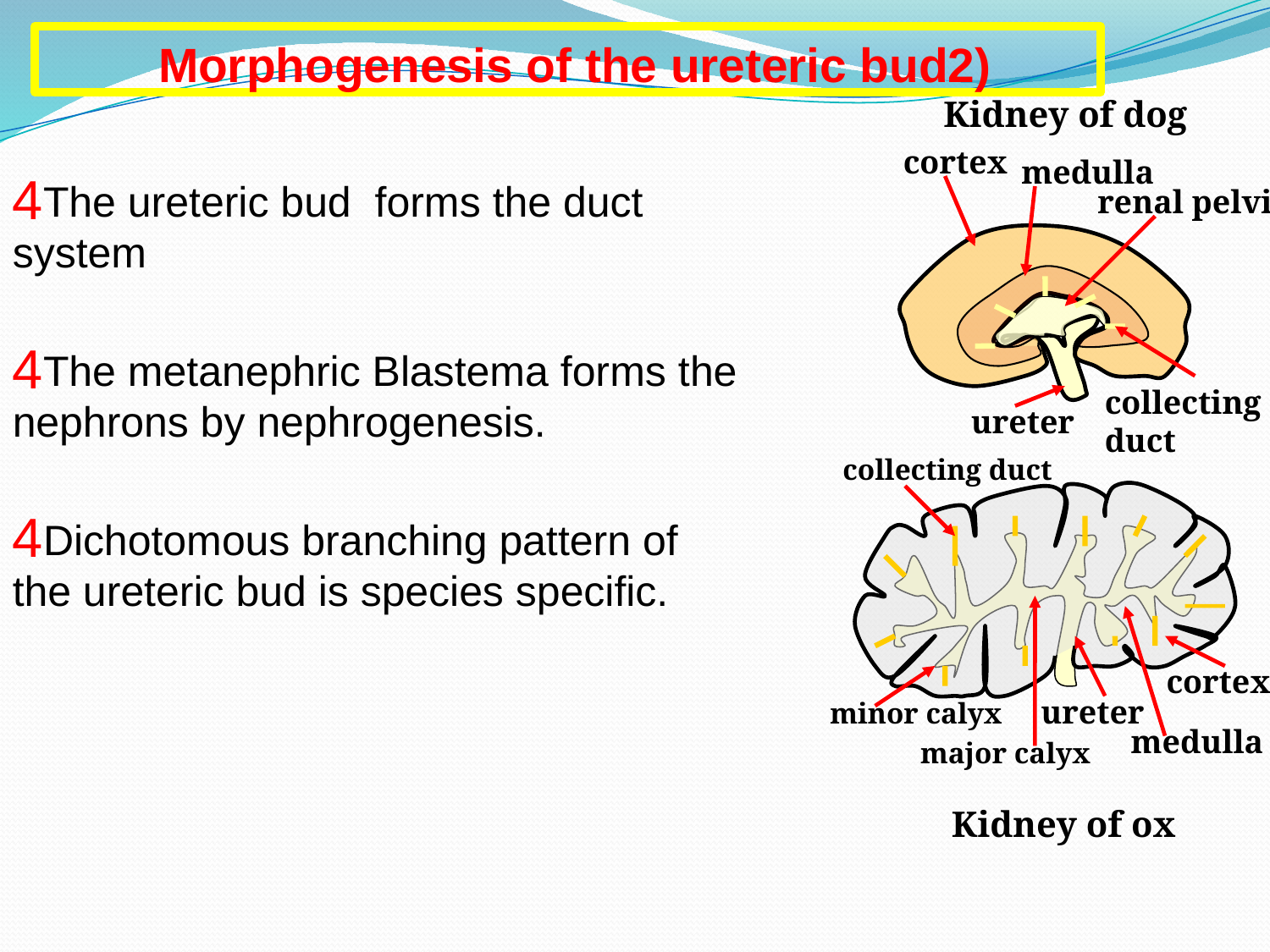

# Morphogenesis of the ureteric bud2)

Kidney of dog

The ureteric bud  forms the duct system

The metanephric Blastema forms the nephrons by nephrogenesis.

Dichotomous branching pattern of the ureteric bud is species specific.

cortex
medulla

renal pelvis

collecting
duct

ureter
collecting duct

cortex

ureter
minor calyx
medulla
major calyx
Kidney of ox